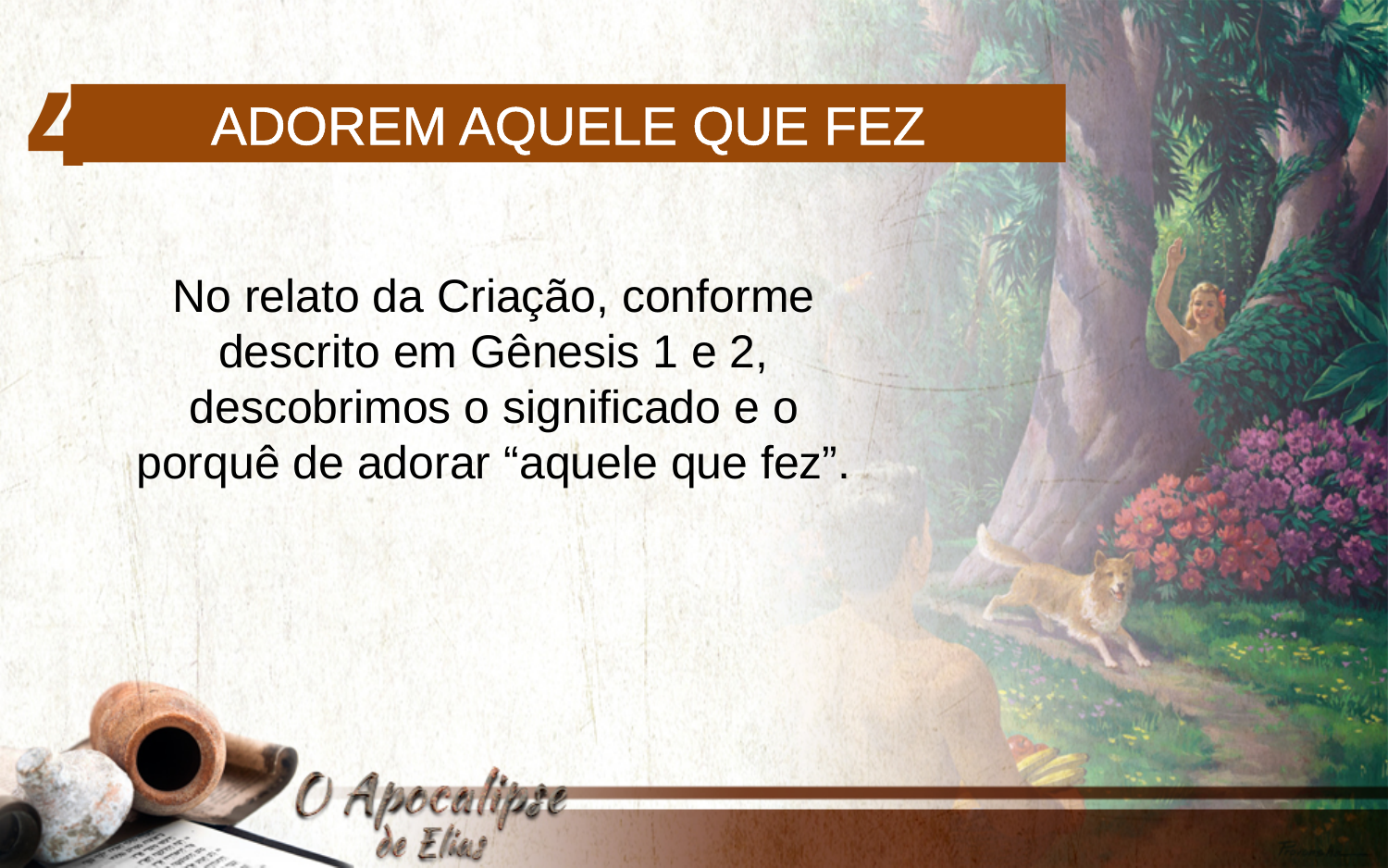

4
Adorem aquele que fez
No relato da Criação, conforme descrito em Gênesis 1 e 2, descobrimos o significado e o porquê de adorar “aquele que fez”.